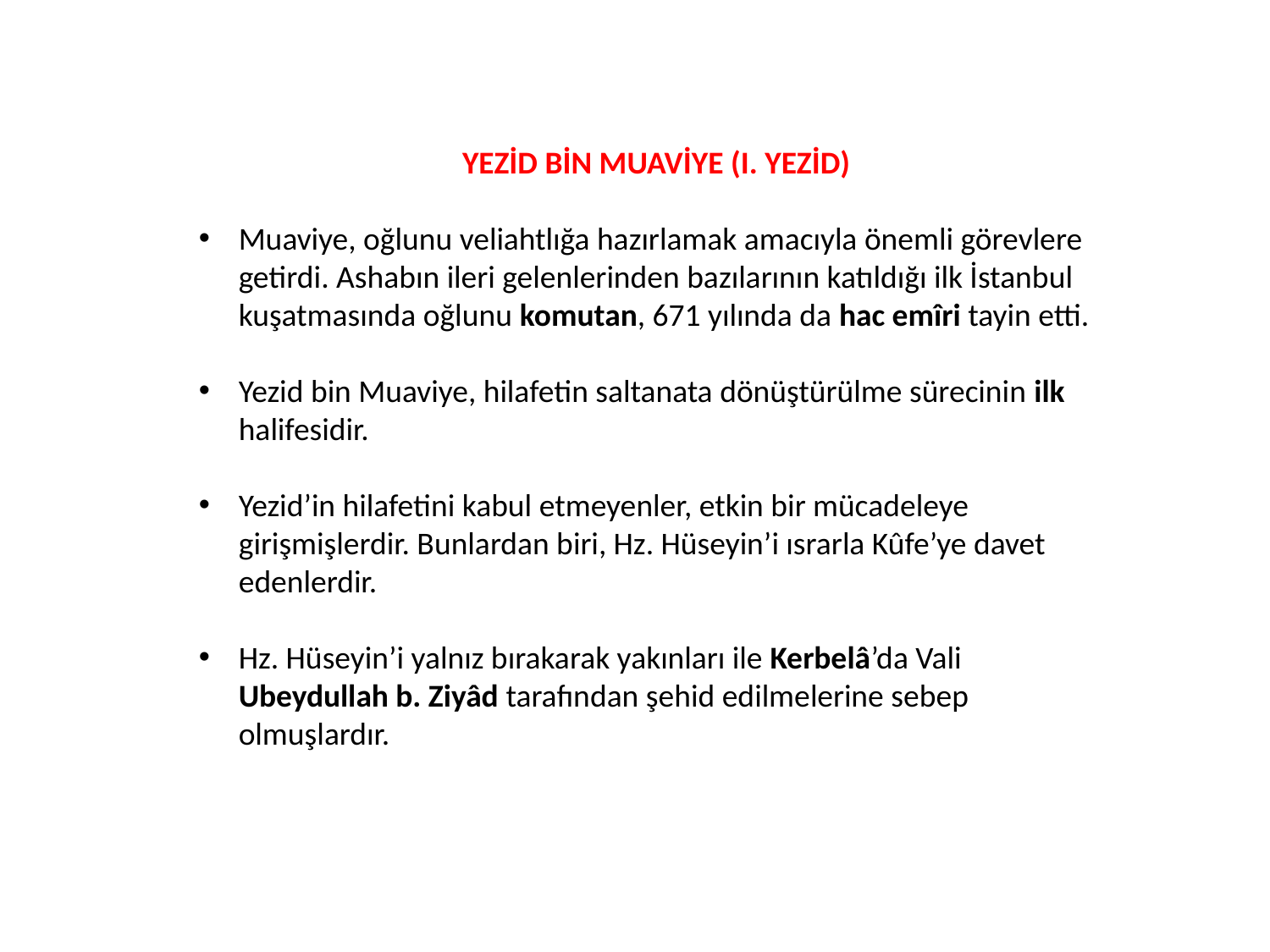

YEZİD BİN MUAVİYE (I. YEZİD)

Muaviye, oğlunu veliahtlığa hazırlamak amacıyla önemli görevlere getirdi. Ashabın ileri gelenlerinden bazılarının katıldığı ilk İstanbul kuşatmasında oğlunu komutan, 671 yılında da hac emîri tayin etti.

Yezid bin Muaviye, hilafetin saltanata dönüştürülme sürecinin ilk halifesidir.

Yezid’in hilafetini kabul etmeyenler, etkin bir mücadeleye girişmişlerdir. Bunlardan biri, Hz. Hüseyin’i ısrarla Kûfe’ye davet edenlerdir.

Hz. Hüseyin’i yalnız bırakarak yakınları ile Kerbelâ’da Vali Ubeydullah b. Ziyâd tarafından şehid edilmelerine sebep olmuşlardır.